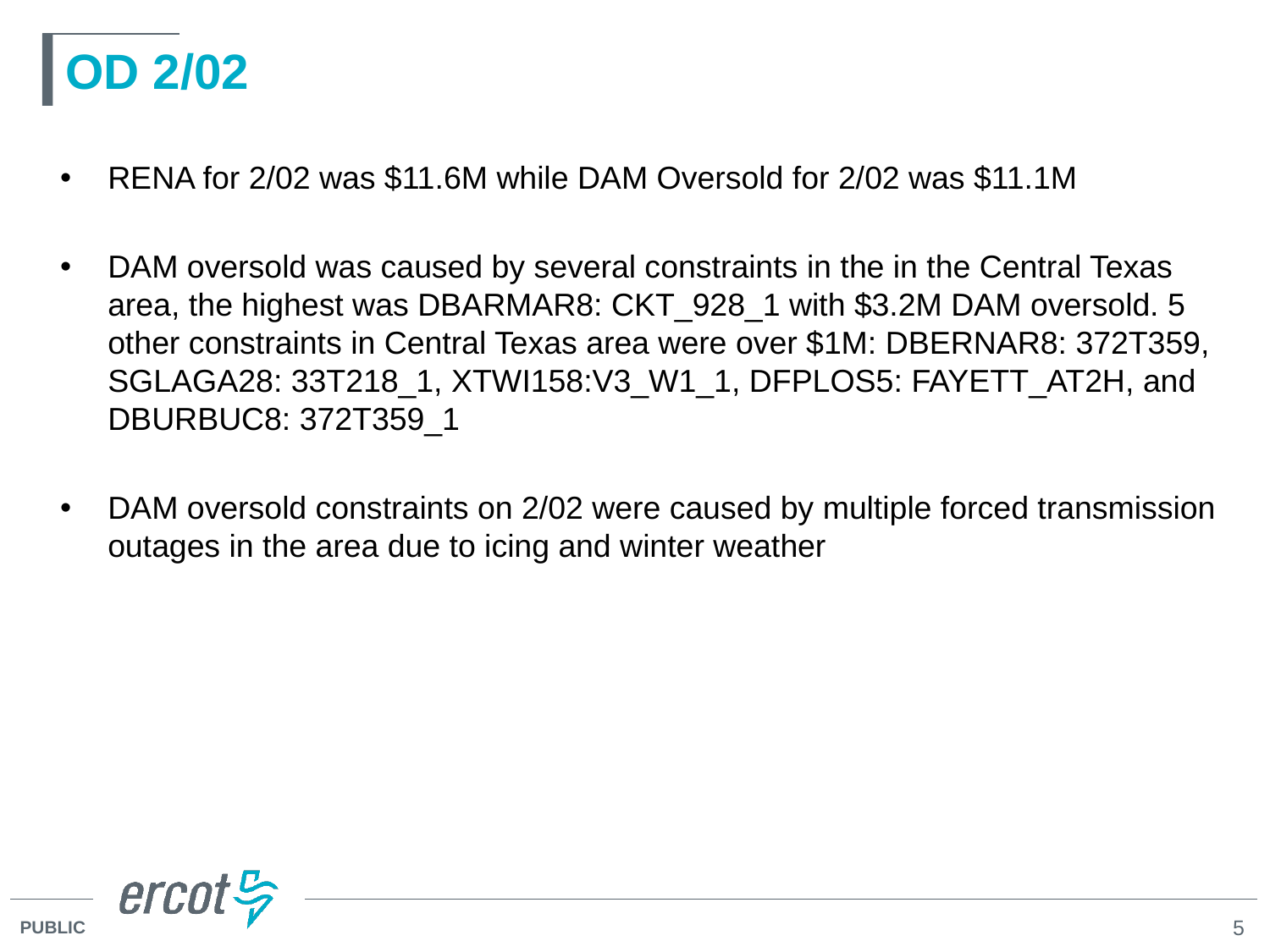

# OD 2/02
RENA for 2/02 was $11.6M while DAM Oversold for 2/02 was $11.1M

DAM oversold was caused by several constraints in the in the Central Texas area, the highest was DBARMAR8: CKT_928_1 with $3.2M DAM oversold. 5 other constraints in Central Texas area were over $1M: DBERNAR8: 372T359, SGLAGA28: 33T218_1, XTWI158:V3_W1_1, DFPLOS5: FAYETT_AT2H, and DBURBUC8: 372T359_1

DAM oversold constraints on 2/02 were caused by multiple forced transmission outages in the area due to icing and winter weather